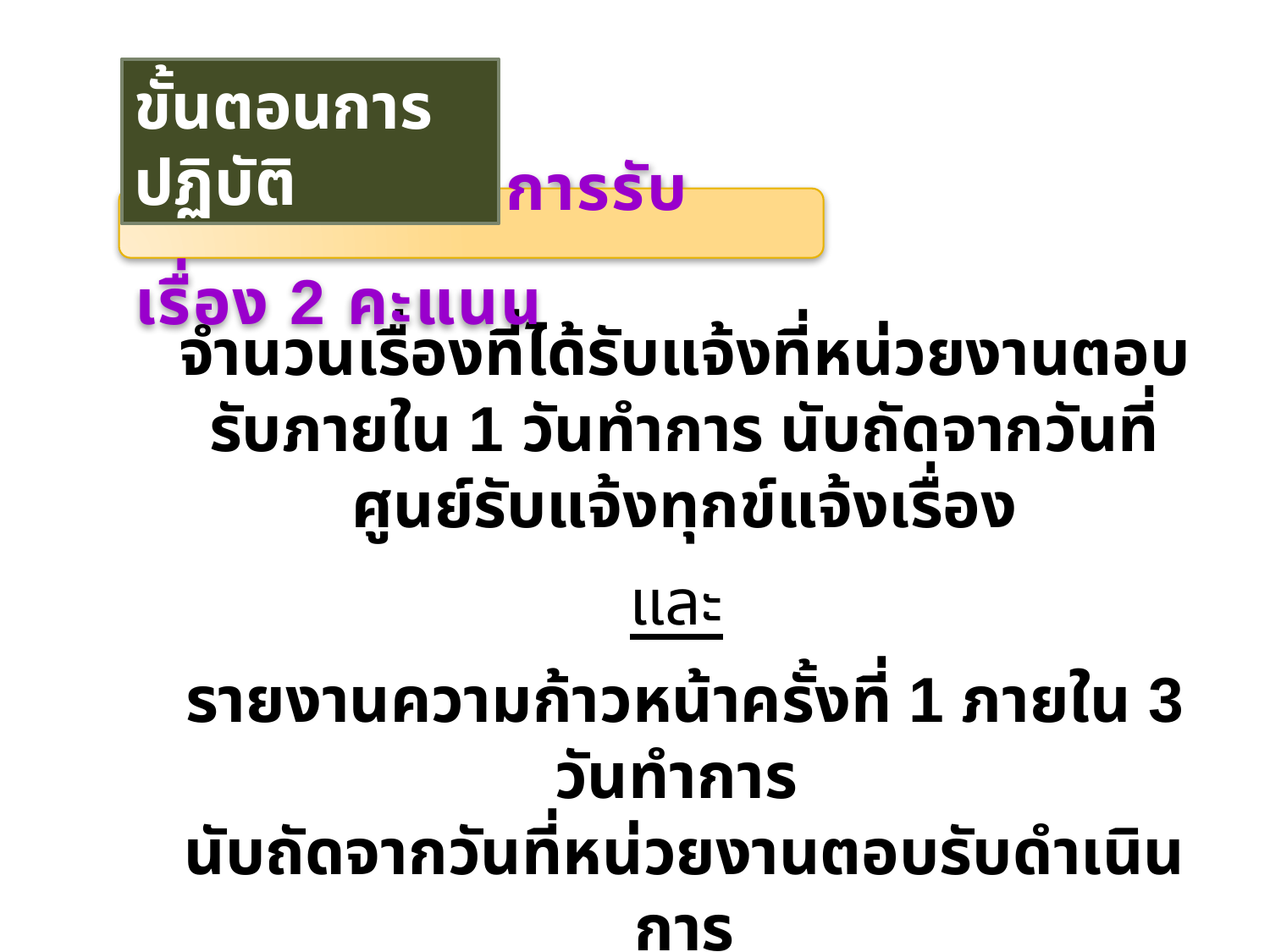

ขั้นตอนการปฏิบัติ
ขั้นตอนที่ 1 : การรับเรื่อง 2 คะแนน
จำนวนเรื่องที่ได้รับแจ้งที่หน่วยงานตอบรับภายใน 1 วันทำการ นับถัดจากวันที่ศูนย์รับแจ้งทุกข์แจ้งเรื่อง
และ
รายงานความก้าวหน้าครั้งที่ 1 ภายใน 3 วันทำการ
นับถัดจากวันที่หน่วยงานตอบรับดำเนินการ